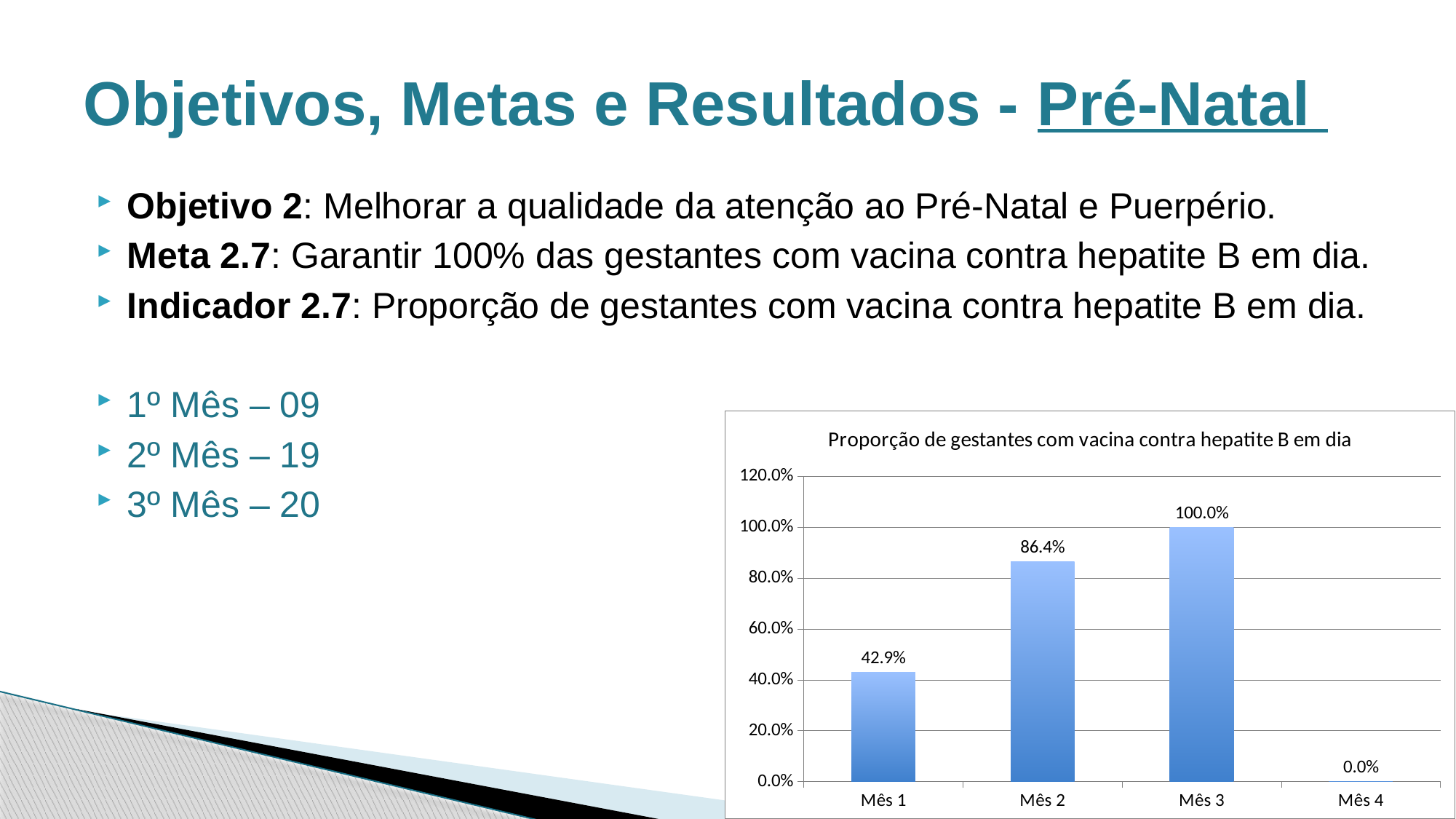

# Objetivos, Metas e Resultados - Pré-Natal
Objetivo 2: Melhorar a qualidade da atenção ao Pré-Natal e Puerpério.
Meta 2.7: Garantir 100% das gestantes com vacina contra hepatite B em dia.
Indicador 2.7: Proporção de gestantes com vacina contra hepatite B em dia.

1º Mês – 09
2º Mês – 19
3º Mês – 20

### Chart:

| Category | Proporção de gestantes com vacina contra hepatite B em dia |
|---|---|
| Mês 1 | 0.42857142857142855 |
| Mês 2 | 0.8636363636363635 |
| Mês 3 | 1.0 |
| Mês 4 | 0.0 |